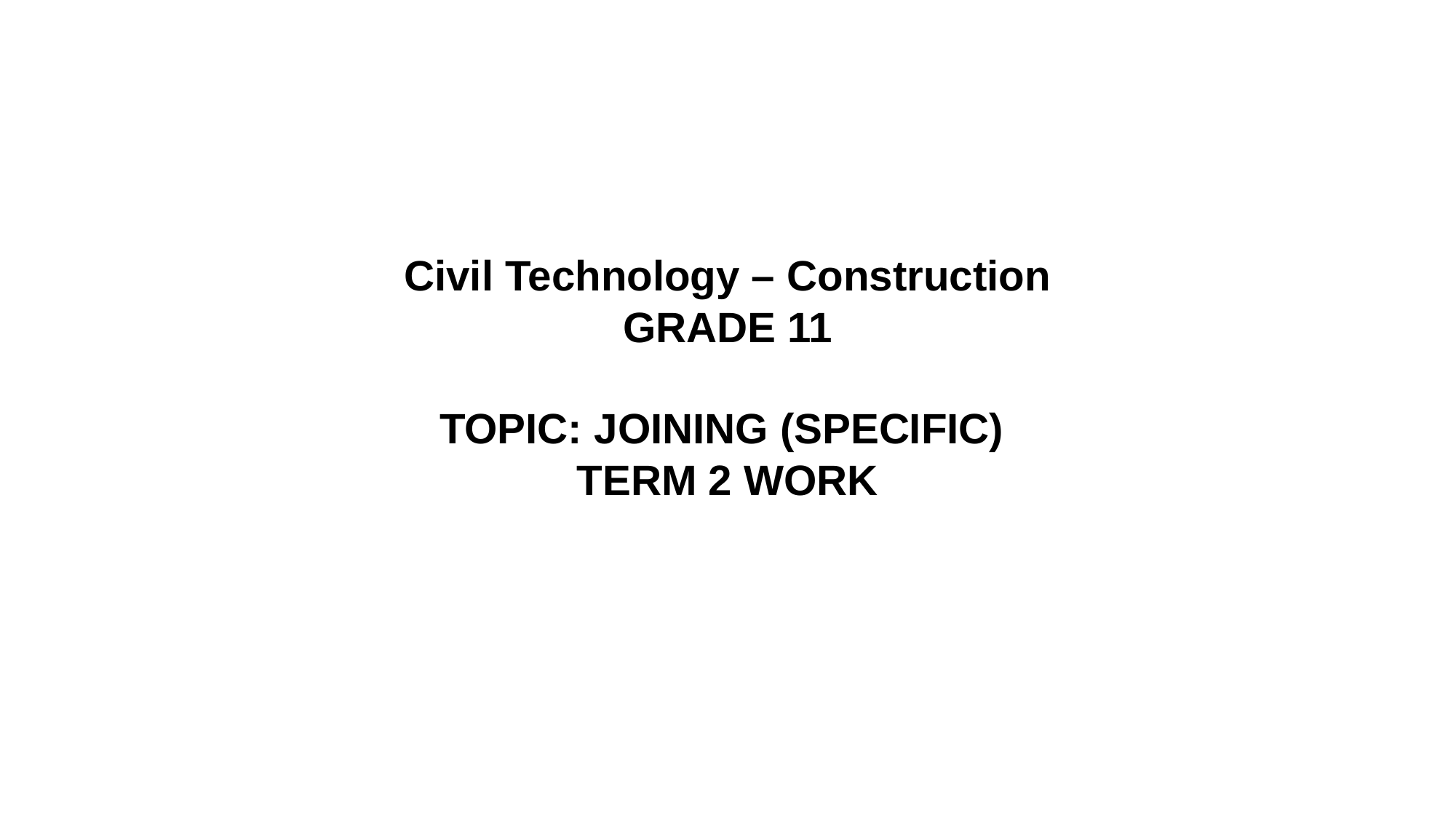

Civil Technology – Construction
GRADE 11

TOPIC: JOINING (SPECIFIC)
TERM 2 WORK